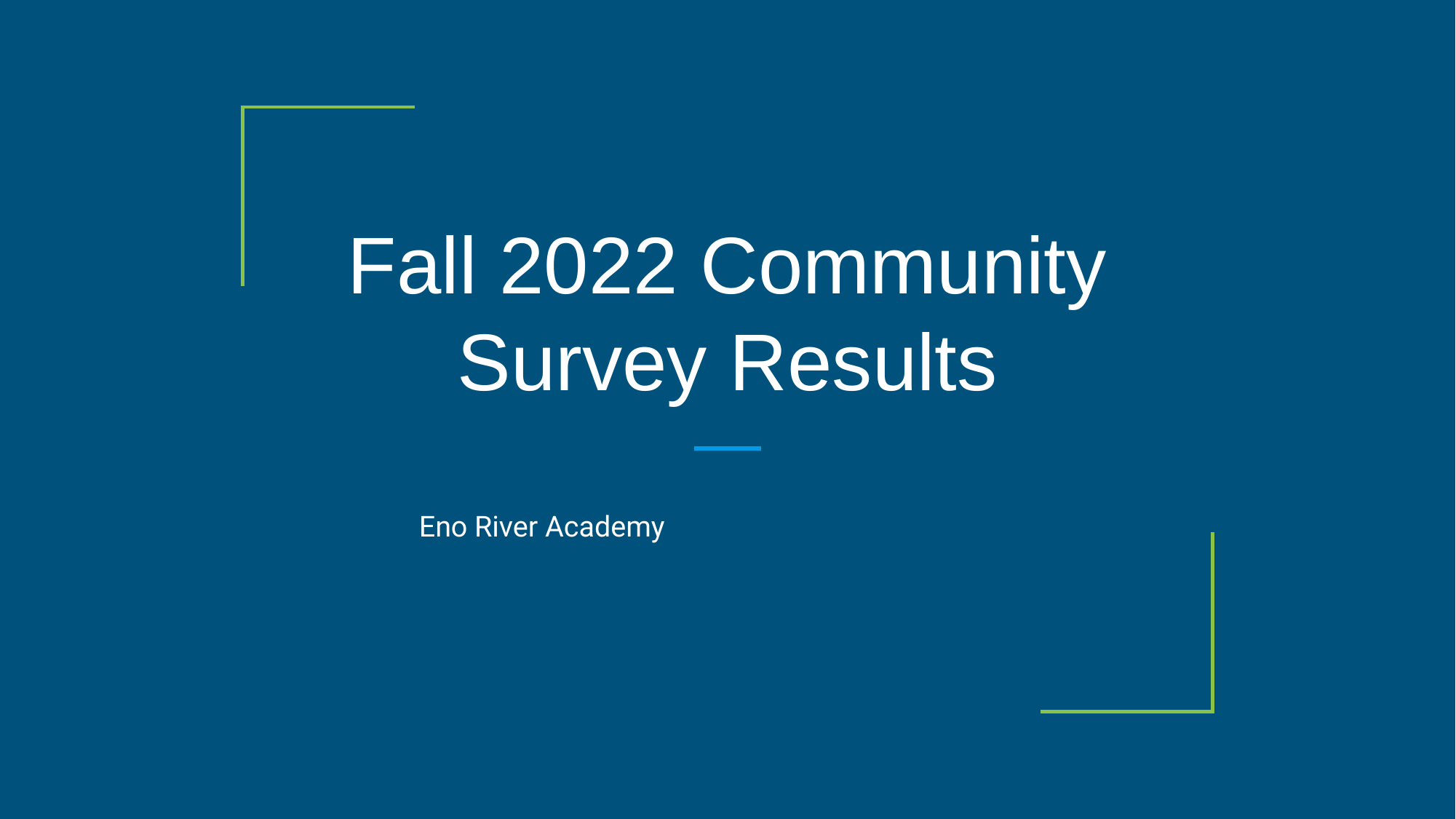

# Fall 2022 Community Survey Results
Eno River Academy